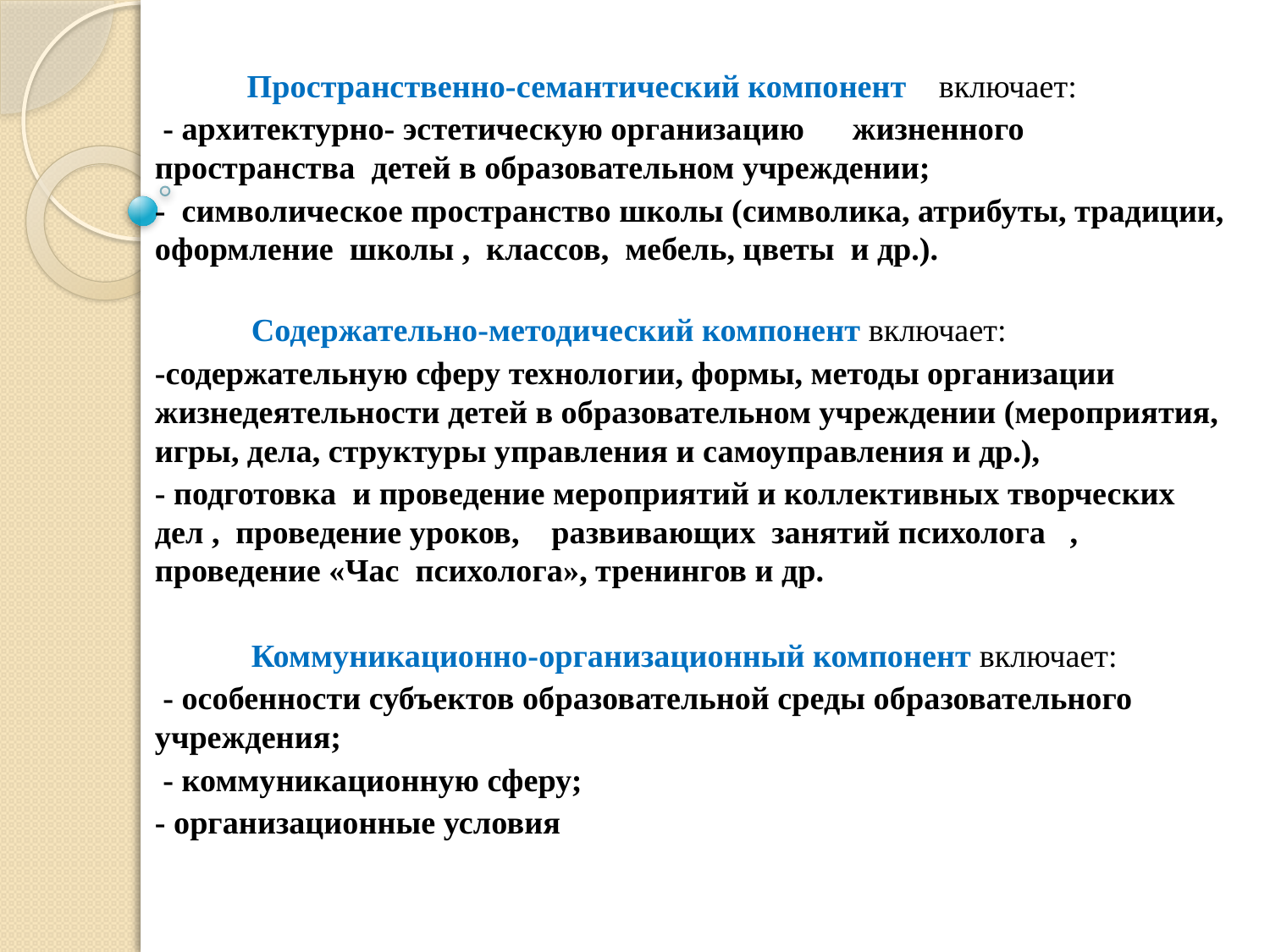

Пространственно-семантический компонент    включает:
 - архитектурно- эстетическую организацию      жизненного      пространства  детей в образовательном учреждении;
-  символическое пространство школы (символика, атрибуты, традиции, оформление  школы ,  классов,  мебель, цветы  и др.).
            Содержательно-методический компонент включает:
-содержательную сферу технологии, формы, методы организации жизнедеятельности детей в образовательном учреждении (мероприятия, игры, дела, структуры управления и самоуправления и др.),
- подготовка  и проведение мероприятий и коллективных творческих дел ,  проведение уроков,    развивающих  занятий психолога   ,  проведение «Час  психолога», тренингов и др.

            Коммуникационно-организационный компонент включает:
 - особенности субъектов образовательной среды образовательного учреждения;
 - коммуникационную сферу;
- организационные условия